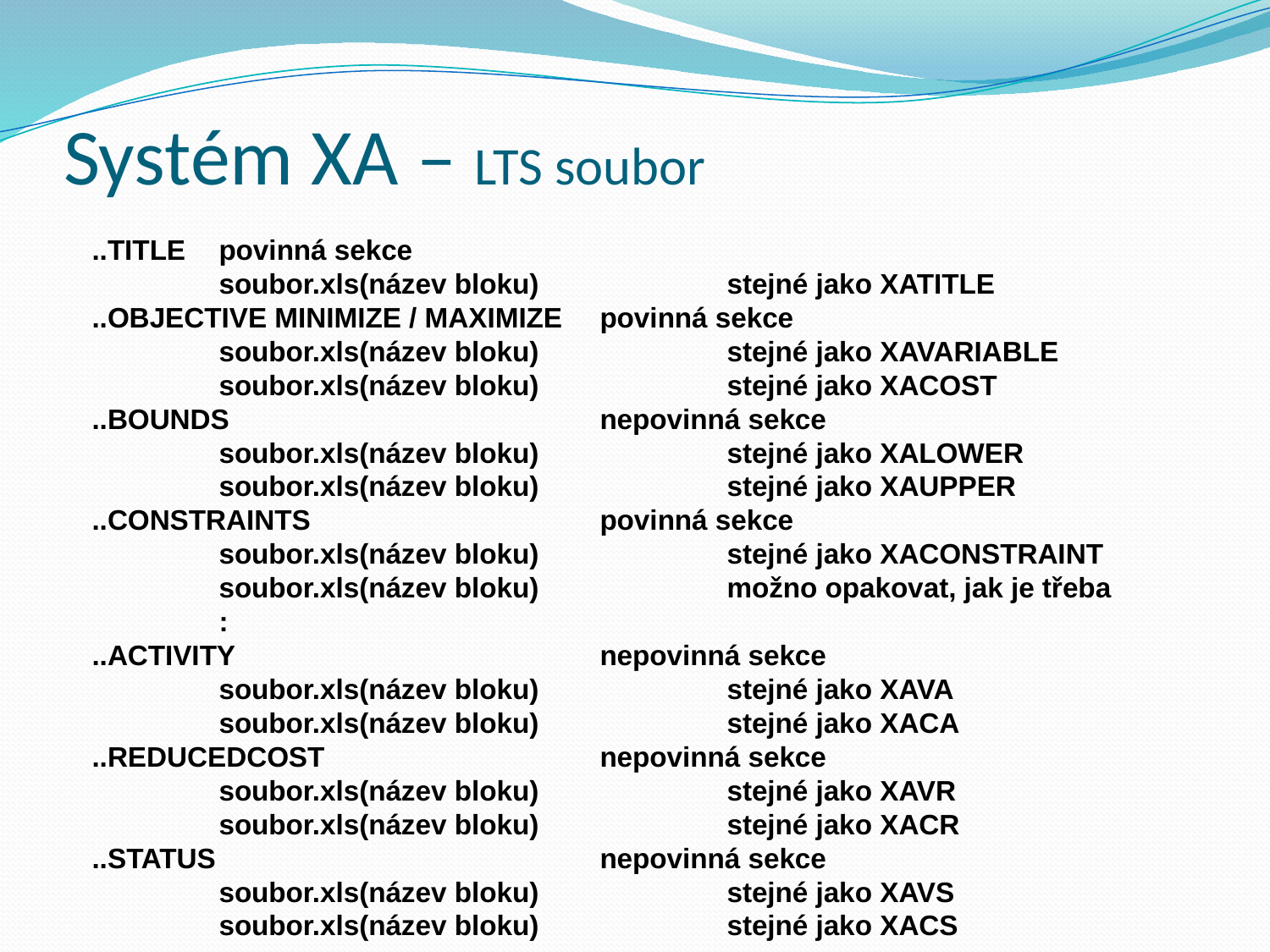

# Systém XA – LTS soubor
..TITLE	povinná sekce
	soubor.xls(název bloku)		stejné jako XATITLE
..OBJECTIVE MINIMIZE / MAXIMIZE	povinná sekce
	soubor.xls(název bloku)		stejné jako XAVARIABLE
	soubor.xls(název bloku)		stejné jako XACOST
..BOUNDS			nepovinná sekce
	soubor.xls(název bloku)		stejné jako XALOWER
	soubor.xls(název bloku)		stejné jako XAUPPER
..CONSTRAINTS			povinná sekce
	soubor.xls(název bloku)		stejné jako XACONSTRAINT
	soubor.xls(název bloku)		možno opakovat, jak je třeba
	:
..ACTIVITY			nepovinná sekce
	soubor.xls(název bloku)		stejné jako XAVA
	soubor.xls(název bloku)		stejné jako XACA
..REDUCEDCOST			nepovinná sekce
	soubor.xls(název bloku)		stejné jako XAVR
	soubor.xls(název bloku)		stejné jako XACR
..STATUS				nepovinná sekce
	soubor.xls(název bloku)		stejné jako XAVS
	soubor.xls(název bloku)		stejné jako XACS